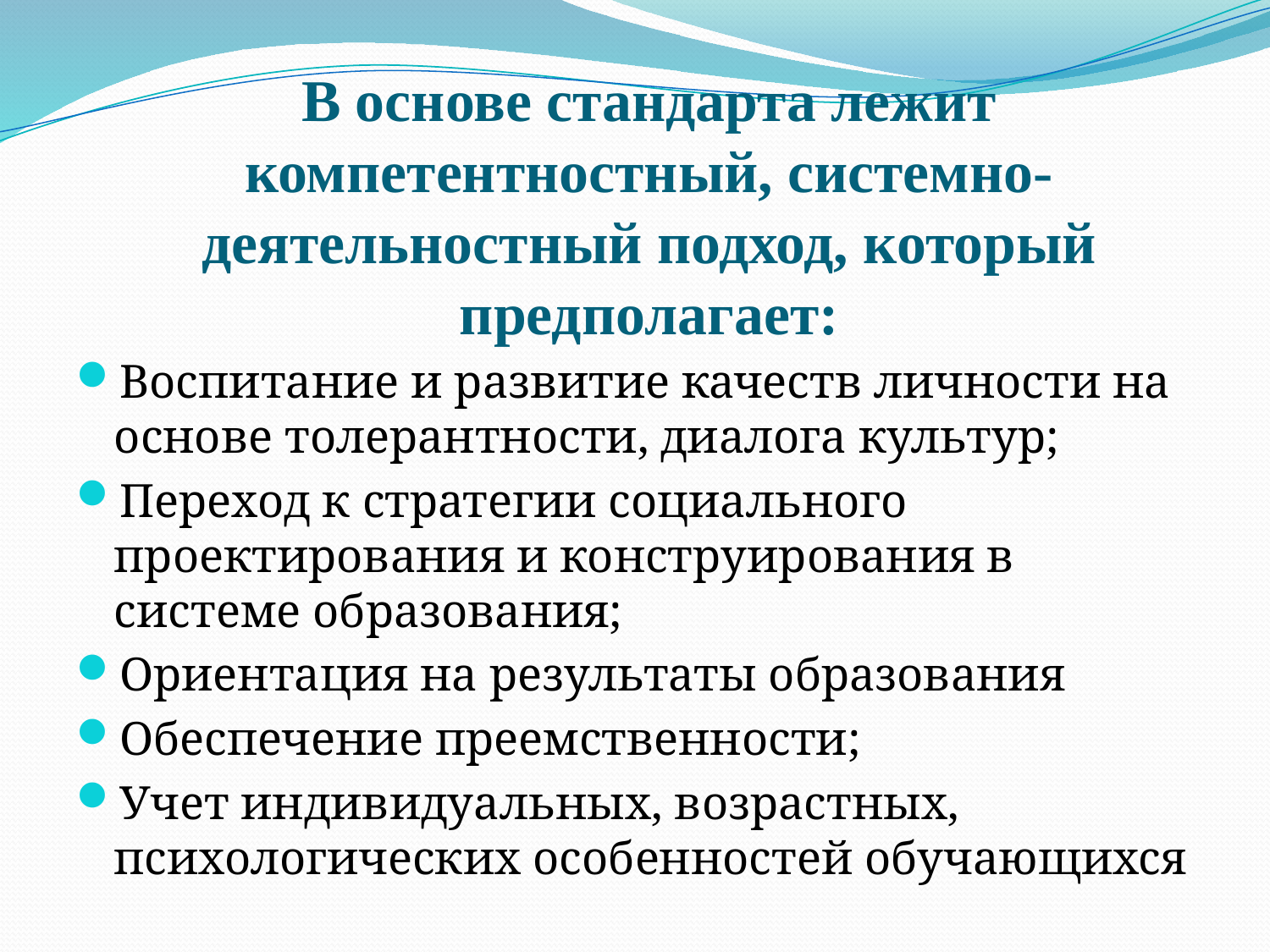

# В основе стандарта лежит компетентностный, системно- деятельностный подход, который предполагает:
Воспитание и развитие качеств личности на основе толерантности, диалога культур;
Переход к стратегии социального проектирования и конструирования в системе образования;
Ориентация на результаты образования
Обеспечение преемственности;
Учет индивидуальных, возрастных, психологических особенностей обучающихся